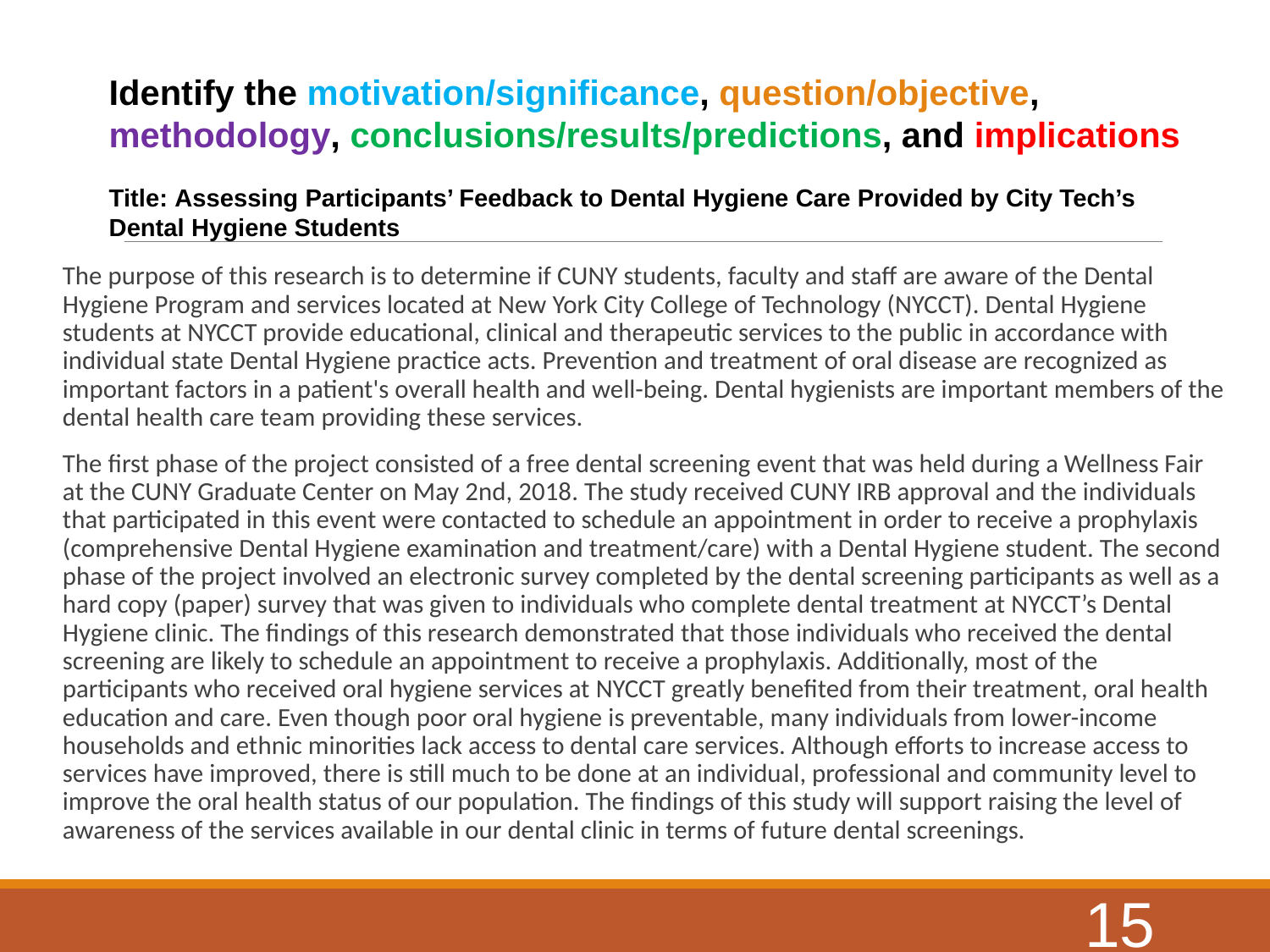

Identify the motivation/significance, question/objective, methodology, conclusions/results/predictions, and implications
Title: Assessing Participants’ Feedback to Dental Hygiene Care Provided by City Tech’s Dental Hygiene Students
The purpose of this research is to determine if CUNY students, faculty and staff are aware of the Dental Hygiene Program and services located at New York City College of Technology (NYCCT). Dental Hygiene students at NYCCT provide educational, clinical and therapeutic services to the public in accordance with individual state Dental Hygiene practice acts. Prevention and treatment of oral disease are recognized as important factors in a patient's overall health and well-being. Dental hygienists are important members of the dental health care team providing these services.
The first phase of the project consisted of a free dental screening event that was held during a Wellness Fair at the CUNY Graduate Center on May 2nd, 2018. The study received CUNY IRB approval and the individuals that participated in this event were contacted to schedule an appointment in order to receive a prophylaxis (comprehensive Dental Hygiene examination and treatment/care) with a Dental Hygiene student. The second phase of the project involved an electronic survey completed by the dental screening participants as well as a hard copy (paper) survey that was given to individuals who complete dental treatment at NYCCT’s Dental Hygiene clinic. The findings of this research demonstrated that those individuals who received the dental screening are likely to schedule an appointment to receive a prophylaxis. Additionally, most of the participants who received oral hygiene services at NYCCT greatly benefited from their treatment, oral health education and care. Even though poor oral hygiene is preventable, many individuals from lower-income households and ethnic minorities lack access to dental care services. Although efforts to increase access to services have improved, there is still much to be done at an individual, professional and community level to improve the oral health status of our population. The findings of this study will support raising the level of awareness of the services available in our dental clinic in terms of future dental screenings.
15